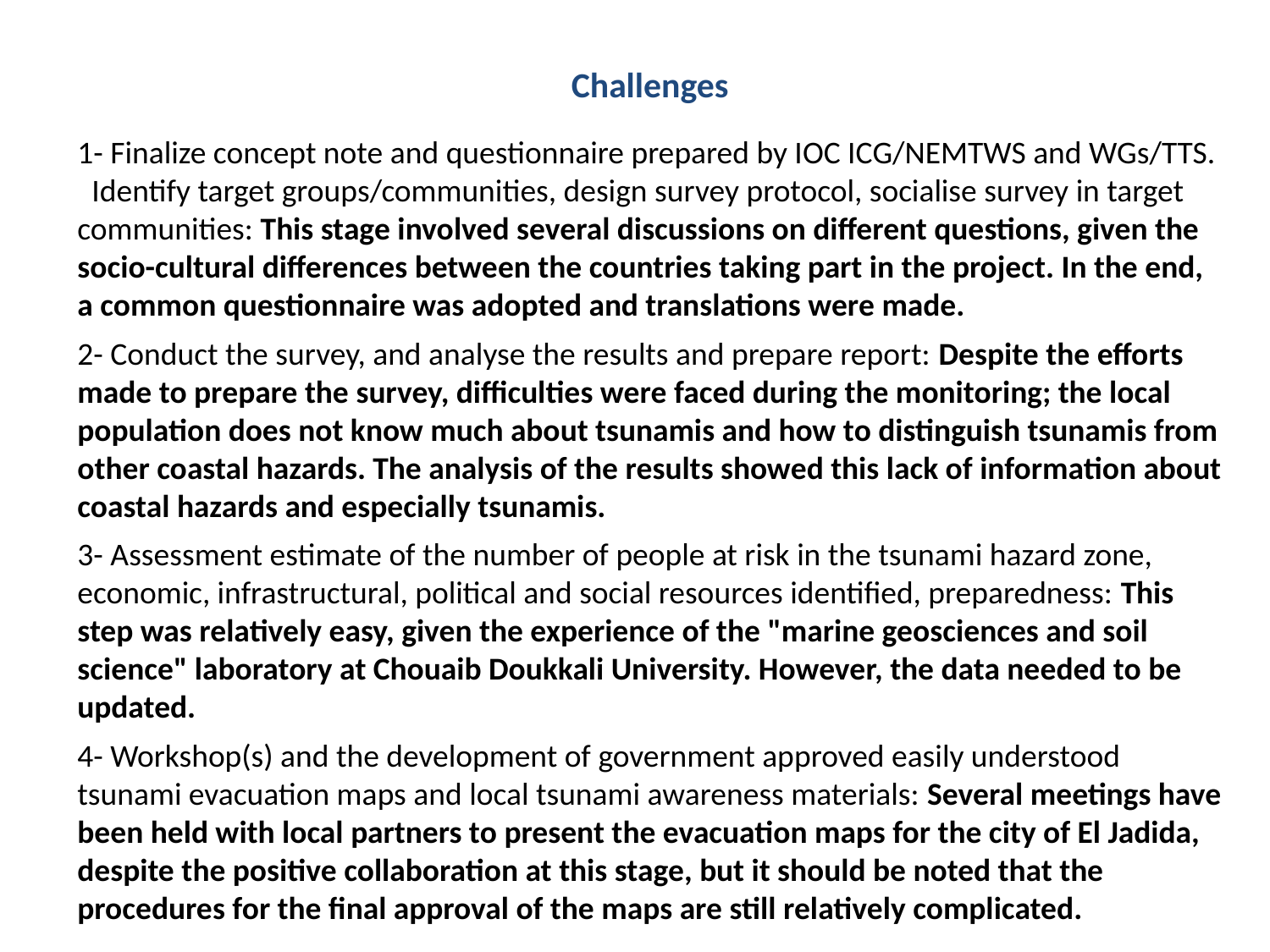

Challenges
1- Finalize concept note and questionnaire prepared by IOC ICG/NEMTWS and WGs/TTS.   Identify target groups/communities, design survey protocol, socialise survey in target communities: This stage involved several discussions on different questions, given the socio-cultural differences between the countries taking part in the project. In the end, a common questionnaire was adopted and translations were made.
2- Conduct the survey, and analyse the results and prepare report: Despite the efforts made to prepare the survey, difficulties were faced during the monitoring; the local population does not know much about tsunamis and how to distinguish tsunamis from other coastal hazards. The analysis of the results showed this lack of information about coastal hazards and especially tsunamis.
3- Assessment estimate of the number of people at risk in the tsunami hazard zone, economic, infrastructural, political and social resources identified, preparedness: This step was relatively easy, given the experience of the "marine geosciences and soil science" laboratory at Chouaib Doukkali University. However, the data needed to be updated.
4- Workshop(s) and the development of government approved easily understood tsunami evacuation maps and local tsunami awareness materials: Several meetings have been held with local partners to present the evacuation maps for the city of El Jadida, despite the positive collaboration at this stage, but it should be noted that the procedures for the final approval of the maps are still relatively complicated.